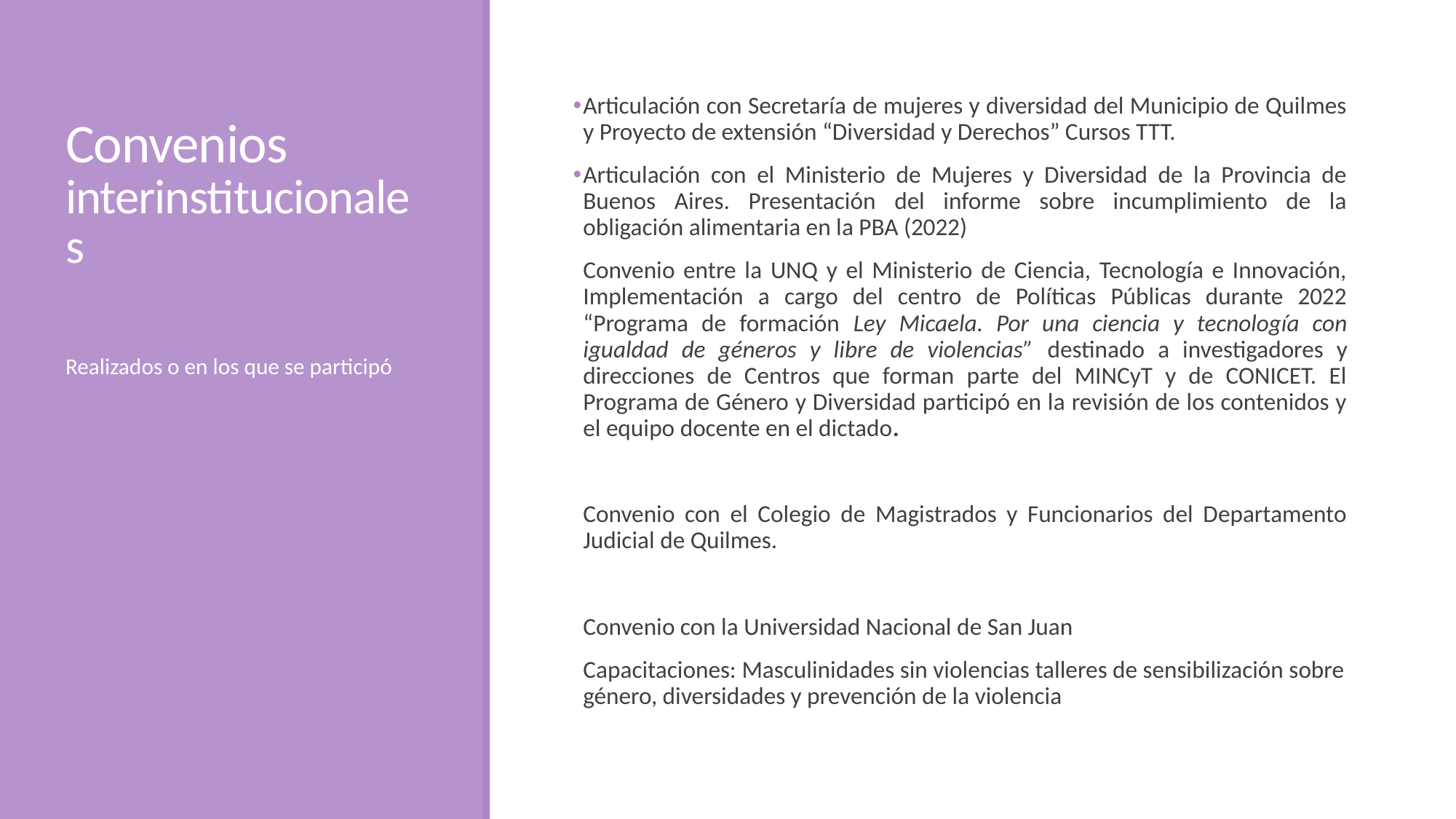

# Convenios interinstitucionales
Articulación con Secretaría de mujeres y diversidad del Municipio de Quilmes y Proyecto de extensión “Diversidad y Derechos” Cursos TTT.
Articulación con el Ministerio de Mujeres y Diversidad de la Provincia de Buenos Aires. Presentación del informe sobre incumplimiento de la obligación alimentaria en la PBA (2022)
Convenio entre la UNQ y el Ministerio de Ciencia, Tecnología e Innovación, Implementación a cargo del centro de Políticas Públicas durante 2022 “Programa de formación Ley Micaela. Por una ciencia y tecnología con igualdad de géneros y libre de violencias” destinado a investigadores y direcciones de Centros que forman parte del MINCyT y de CONICET. El Programa de Género y Diversidad participó en la revisión de los contenidos y el equipo docente en el dictado.

Convenio con el Colegio de Magistrados y Funcionarios del Departamento Judicial de Quilmes.

Convenio con la Universidad Nacional de San Juan
Capacitaciones: Masculinidades sin violencias talleres de sensibilización sobre género, diversidades y prevención de la violencia
Realizados o en los que se participó